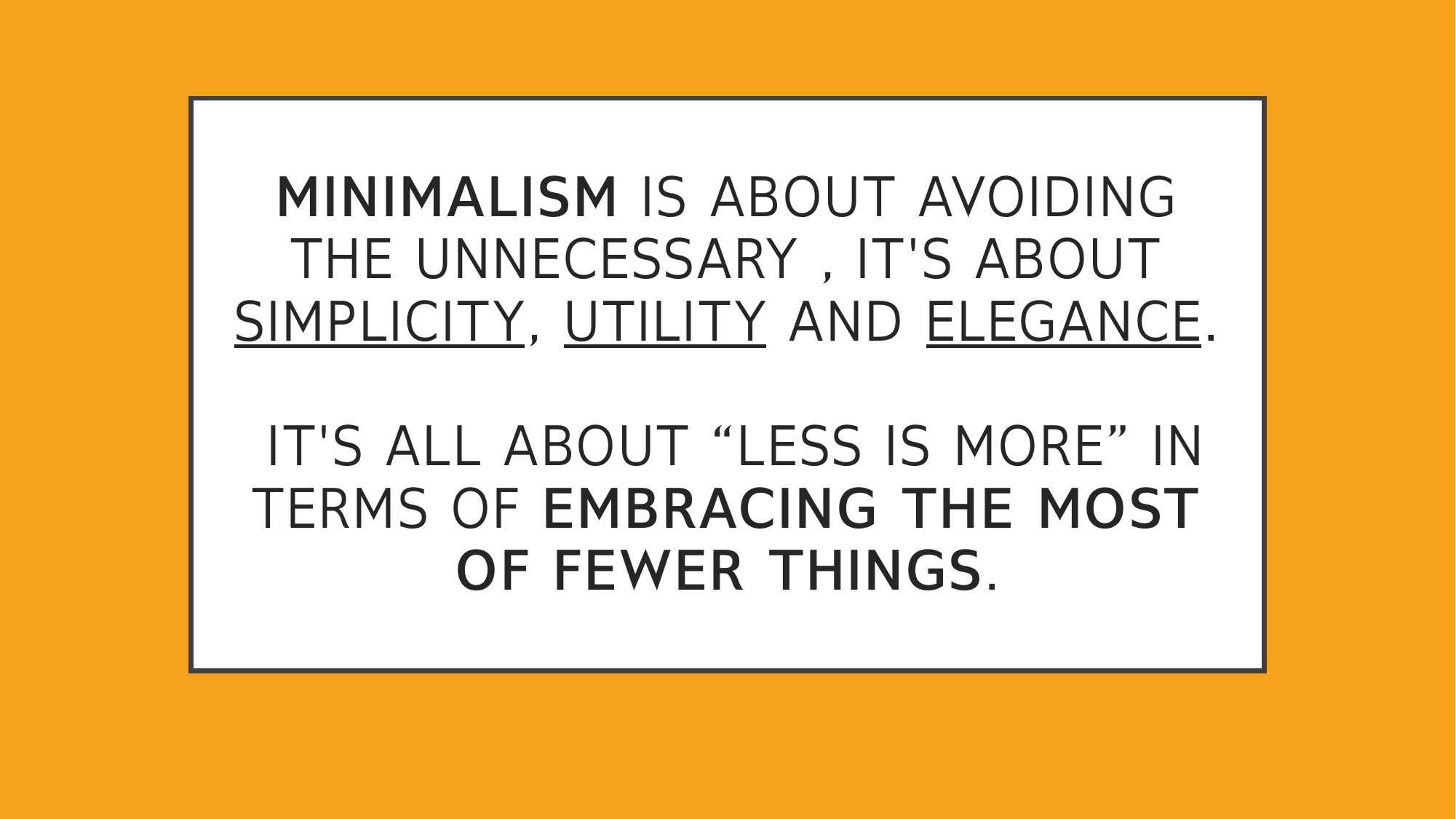

# Minimalism is about avoiding the unnecessary , it's about simplicity, utility and elegance. It's all about “LESS IS MORE” in terms of embracing the most of fewer things.